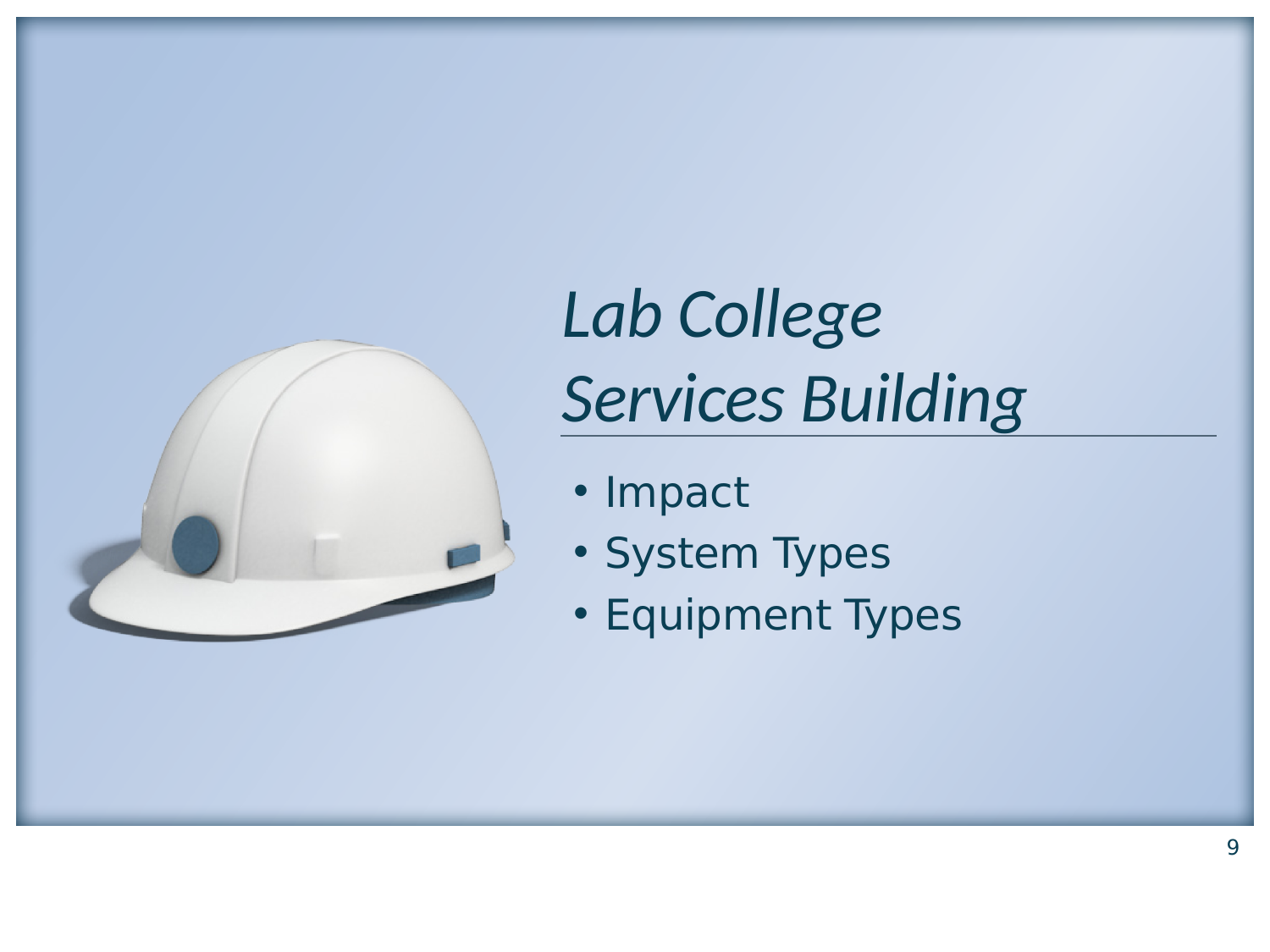

Lab College Services Building
Impact
System Types
Equipment Types
9